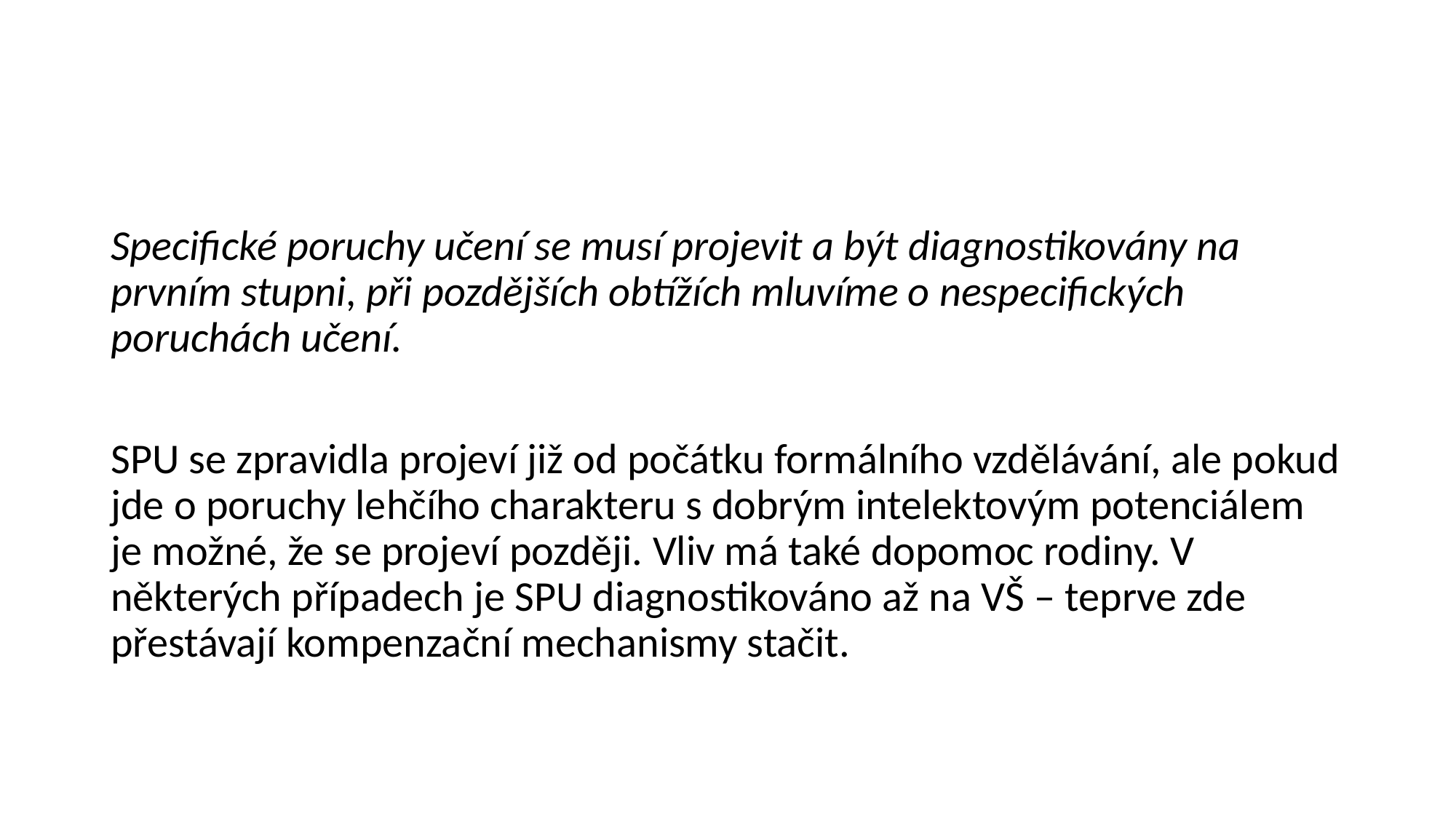

#
Specifické poruchy učení se musí projevit a být diagnostikovány na prvním stupni, při pozdějších obtížích mluvíme o nespecifických poruchách učení.

SPU se zpravidla projeví již od počátku formálního vzdělávání, ale pokud jde o poruchy lehčího charakteru s dobrým intelektovým potenciálem je možné, že se projeví později. Vliv má také dopomoc rodiny. V některých případech je SPU diagnostikováno až na VŠ – teprve zde přestávají kompenzační mechanismy stačit.